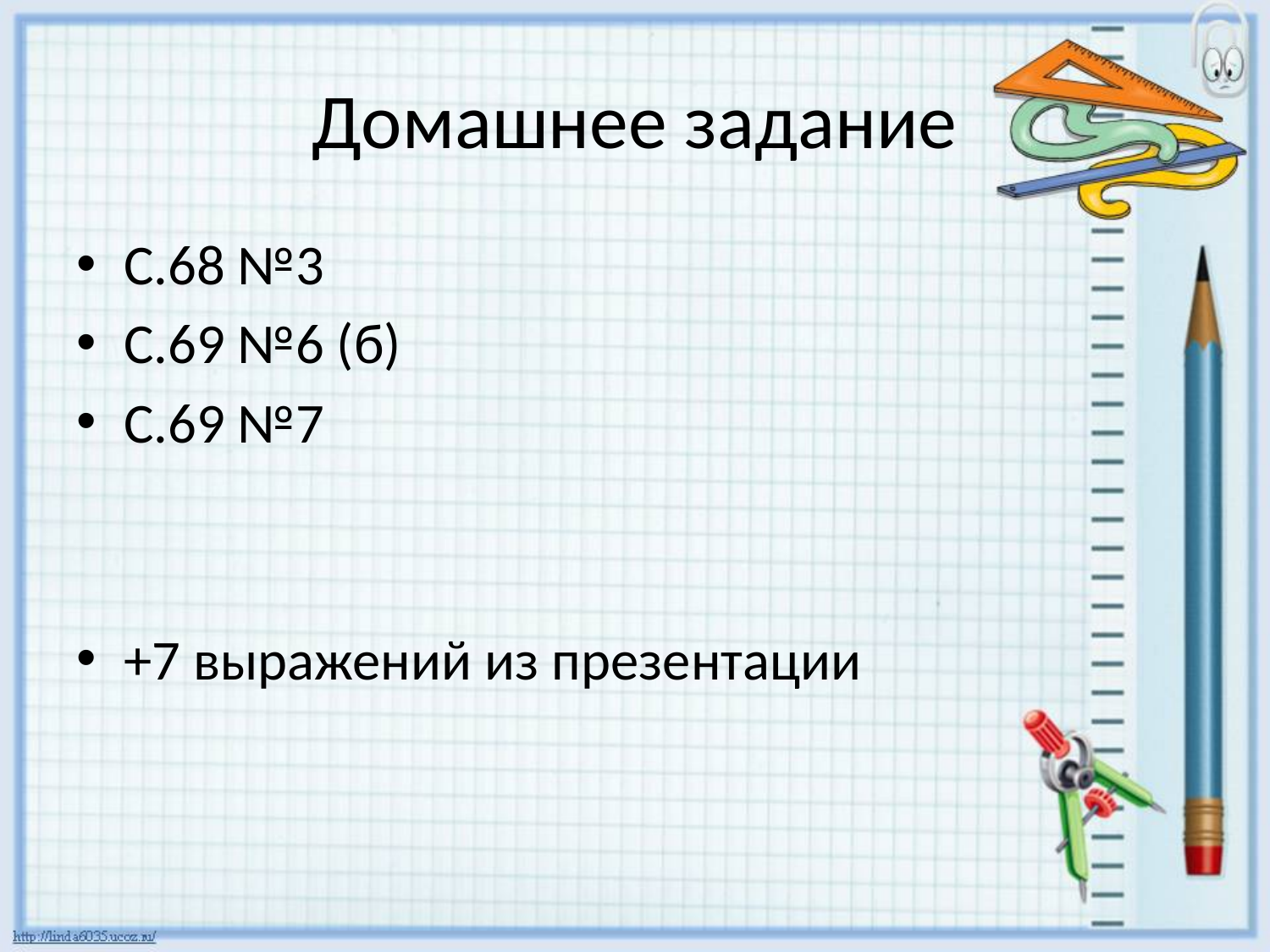

# Домашнее задание
С.68 №3
С.69 №6 (б)
С.69 №7

+7 выражений из презентации